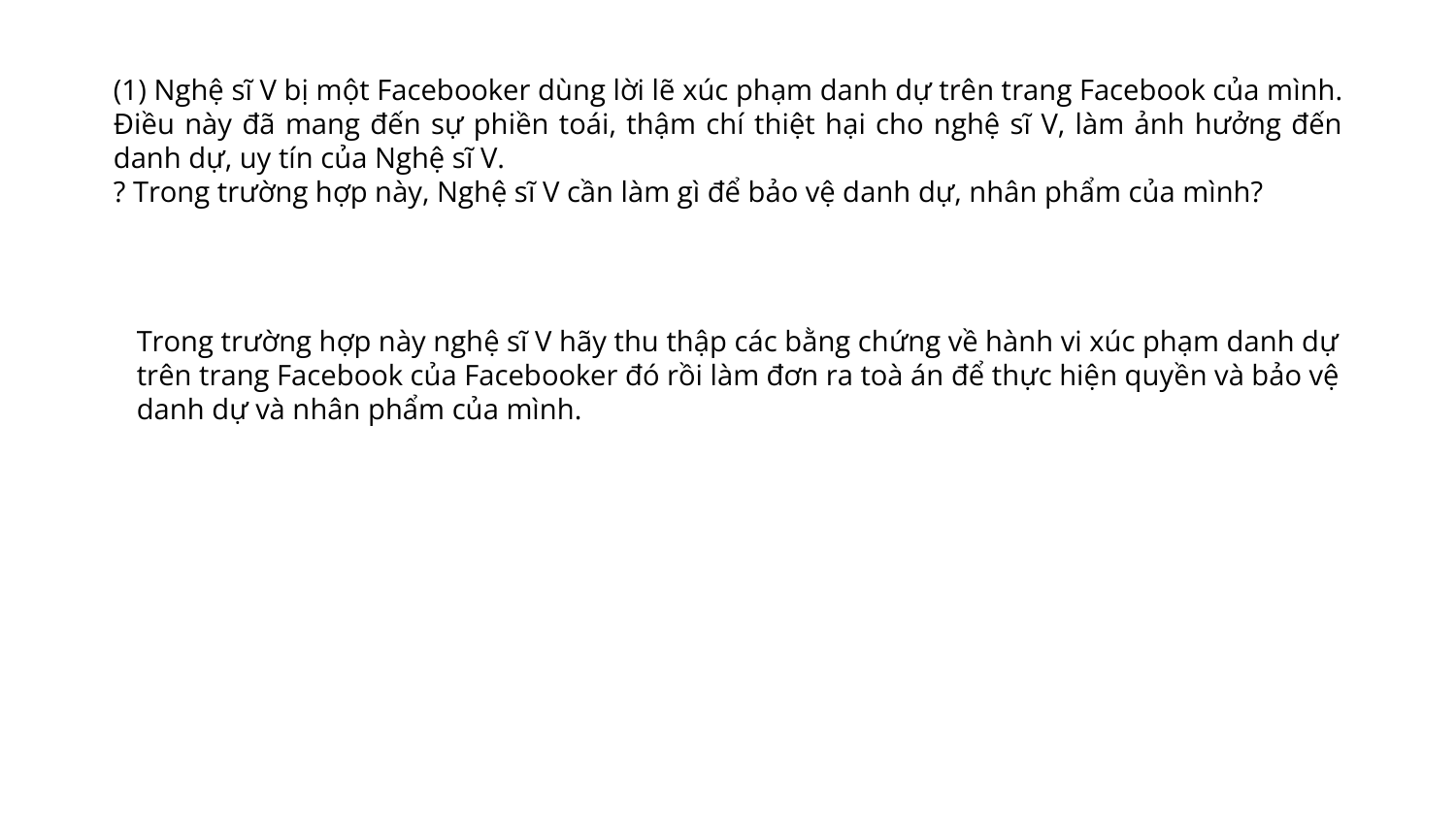

(1) Nghệ sĩ V bị một Facebooker dùng lời lẽ xúc phạm danh dự trên trang Facebook của mình. Điều này đã mang đến sự phiền toái, thậm chí thiệt hại cho nghệ sĩ V, làm ảnh hưởng đến danh dự, uy tín của Nghệ sĩ V.
? Trong trường hợp này, Nghệ sĩ V cần làm gì để bảo vệ danh dự, nhân phẩm của mình?
Trong trường hợp này nghệ sĩ V hãy thu thập các bằng chứng về hành vi xúc phạm danh dự trên trang Facebook của Facebooker đó rồi làm đơn ra toà án để thực hiện quyền và bảo vệ danh dự và nhân phẩm của mình.